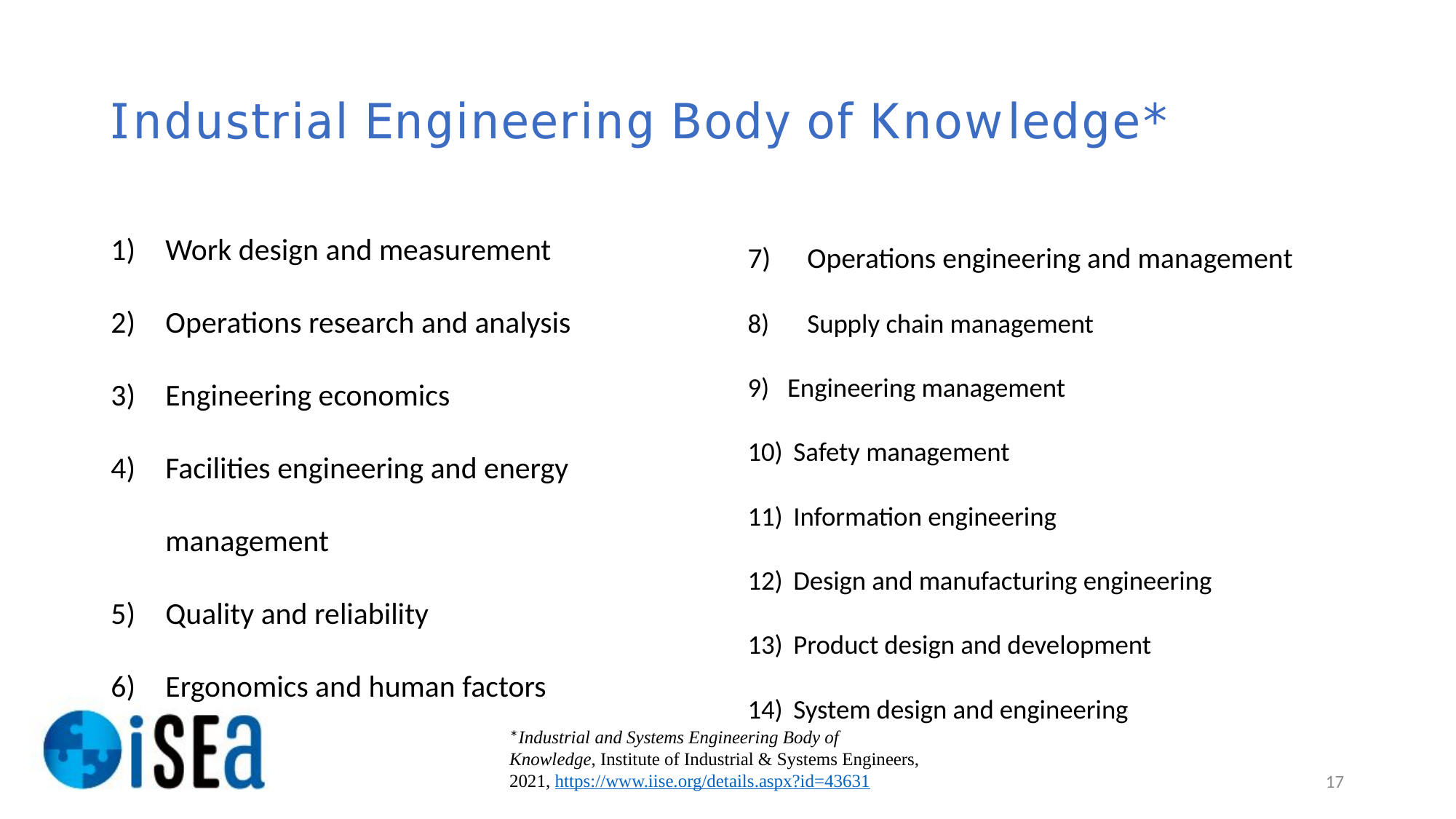

# Industrial Engineering Body of Knowledge*
Work design and measurement
Operations research and analysis
Engineering economics
Facilities engineering and energy management
Quality and reliability
Ergonomics and human factors
Operations engineering and management
Supply chain management
Engineering management
 Safety management
 Information engineering
 Design and manufacturing engineering
 Product design and development
 System design and engineering

*Industrial and Systems Engineering Body of Knowledge, Institute of Industrial & Systems Engineers, 2021, https://www.iise.org/details.aspx?id=43631
17